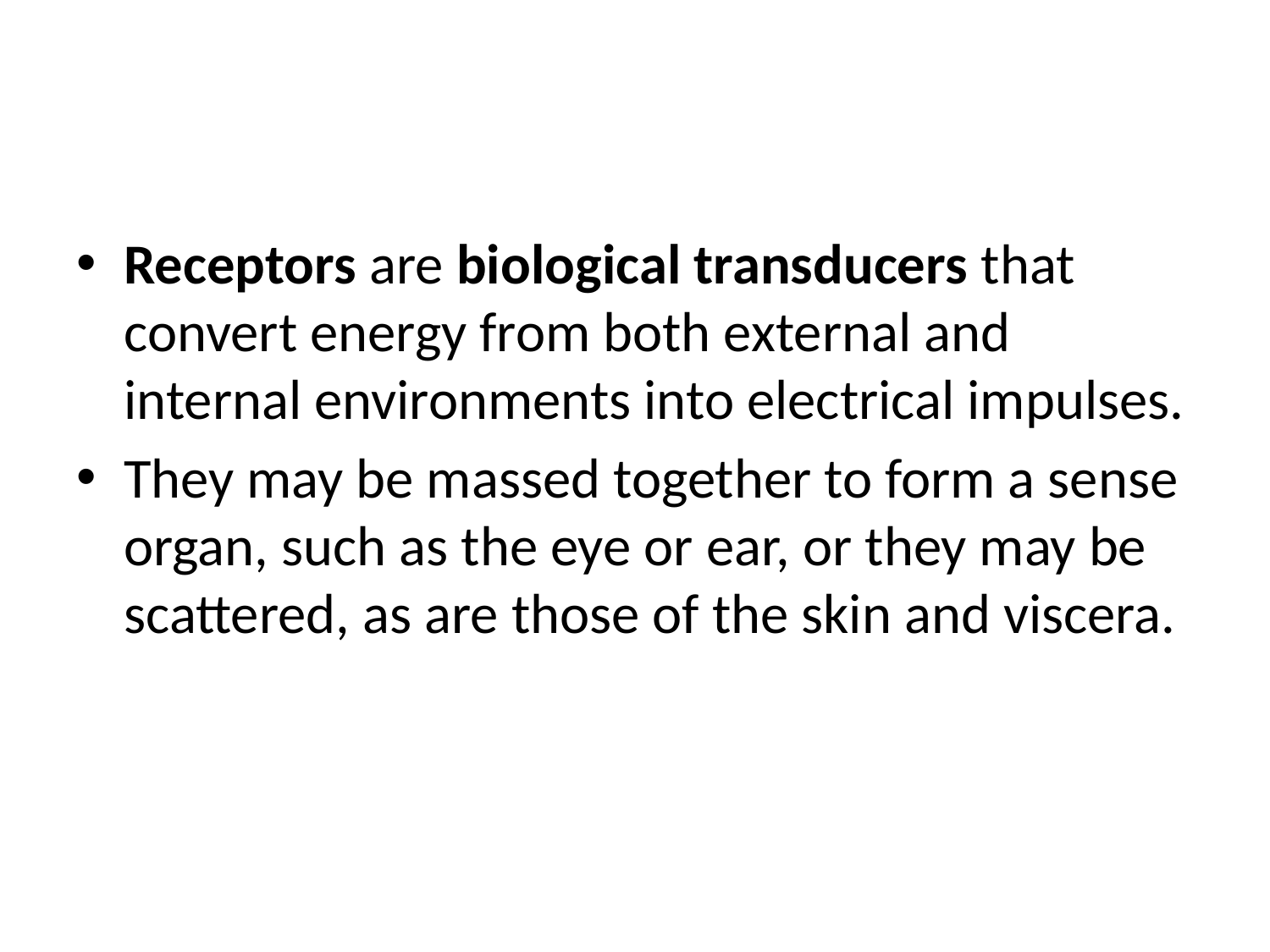

Receptors are biological transducers that convert energy from both external and internal environments into electrical impulses.
They may be massed together to form a sense organ, such as the eye or ear, or they may be scattered, as are those of the skin and viscera.